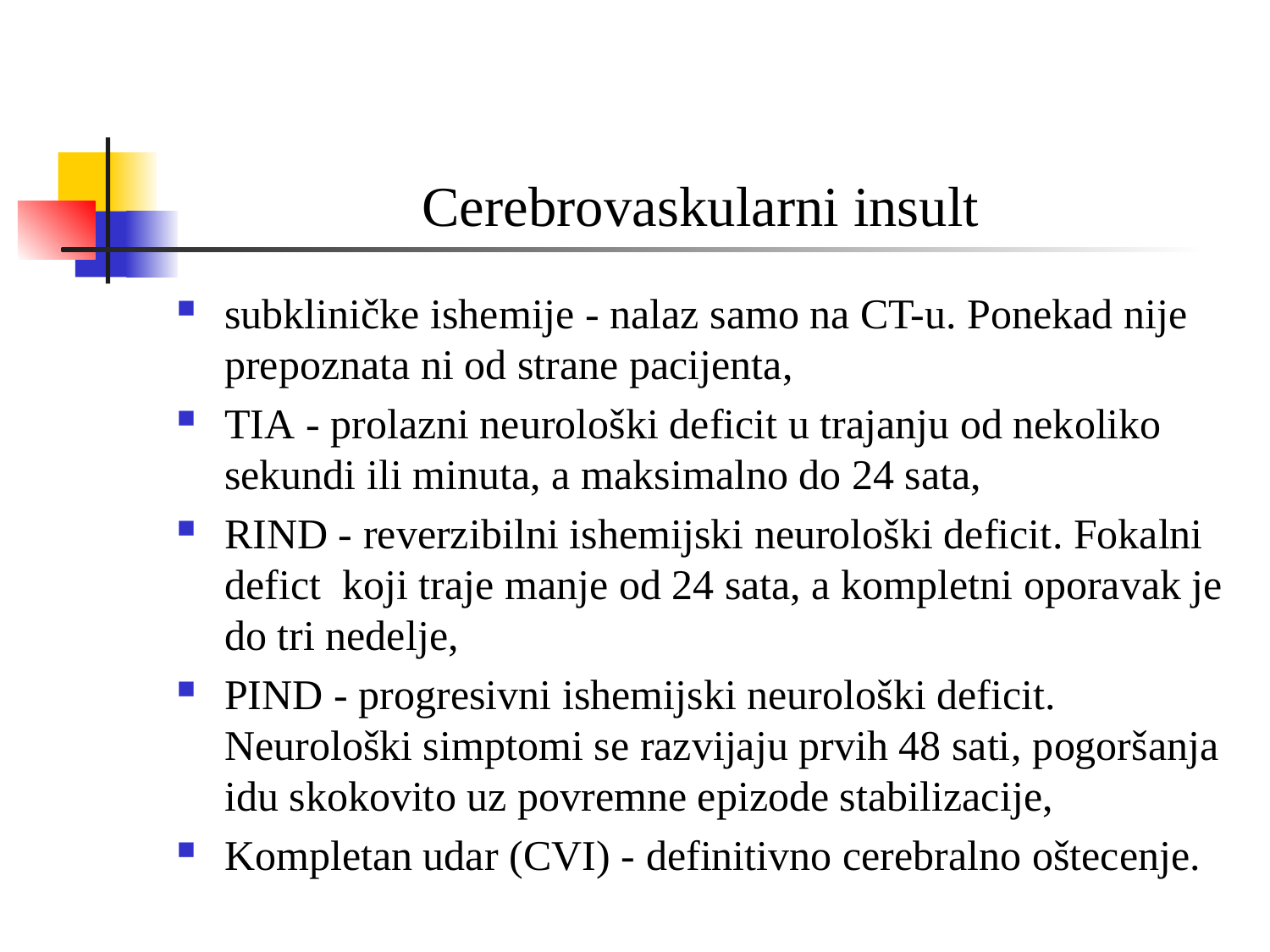

# Cerebrovaskularni insult
subkliničke ishemije - nalaz samo na CT-u. Ponekad nije prepoznata ni od strane pacijenta,
TIA - prolazni neurološki deficit u trajanju od nekoliko sekundi ili minuta, a maksimalno do 24 sata,
RIND - reverzibilni ishemijski neurološki deficit. Fokalni defict  koji traje manje od 24 sata, a kompletni oporavak je do tri nedelje,
PIND - progresivni ishemijski neurološki deficit. Neurološki simptomi se razvijaju prvih 48 sati, pogoršanja idu skokovito uz povremne epizode stabilizacije,
Kompletan udar (CVI) - definitivno cerebralno oštecenje.